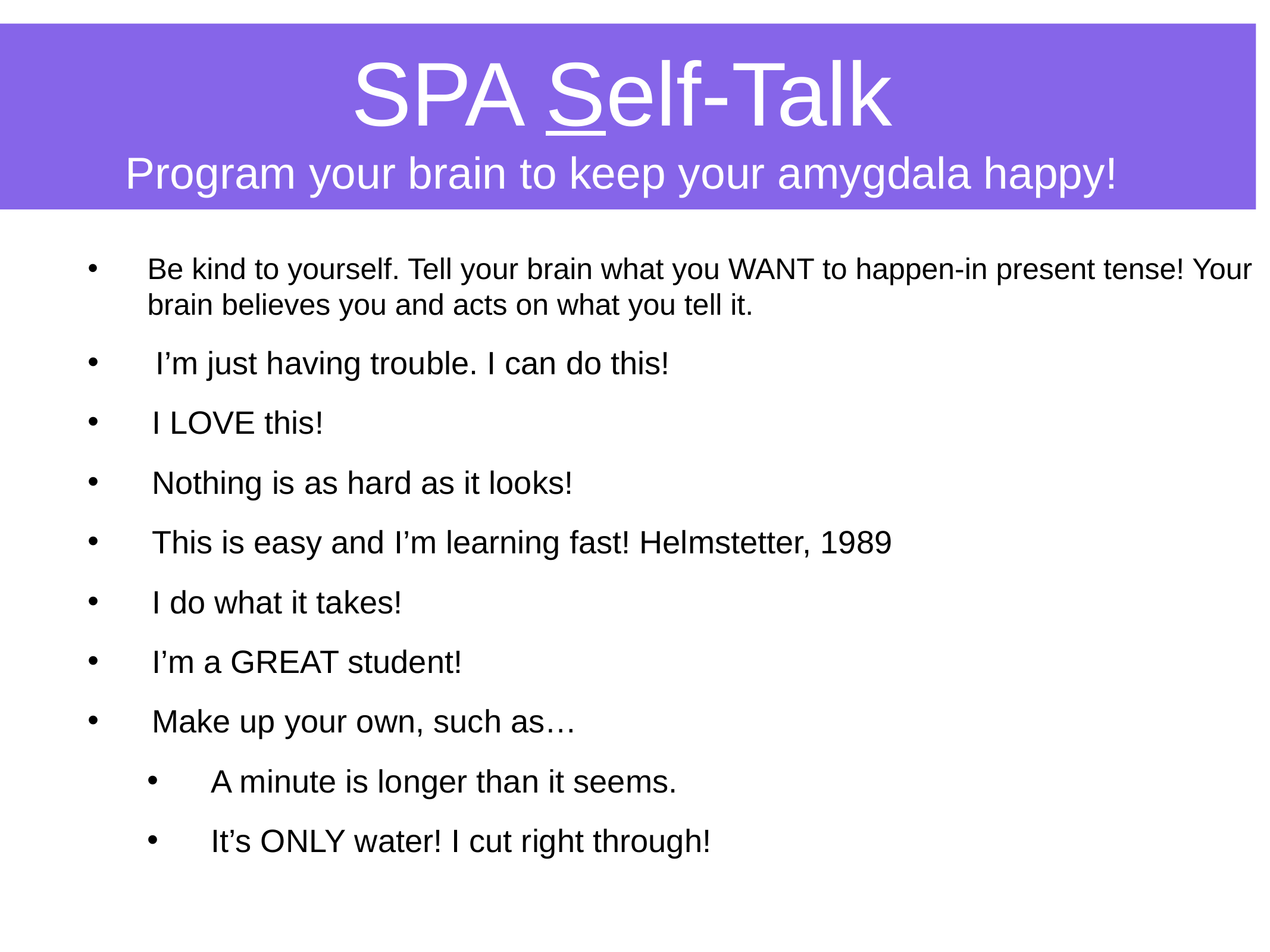

SPA Self-Talk
Program your brain to keep your amygdala happy!
Be kind to yourself. Tell your brain what you WANT to happen-in present tense! Your brain believes you and acts on what you tell it.
I’m just having trouble. I can do this!
I LOVE this!
Nothing is as hard as it looks!
This is easy and I’m learning fast! Helmstetter, 1989
I do what it takes!
I’m a GREAT student!
Make up your own, such as…
A minute is longer than it seems.
It’s ONLY water! I cut right through!